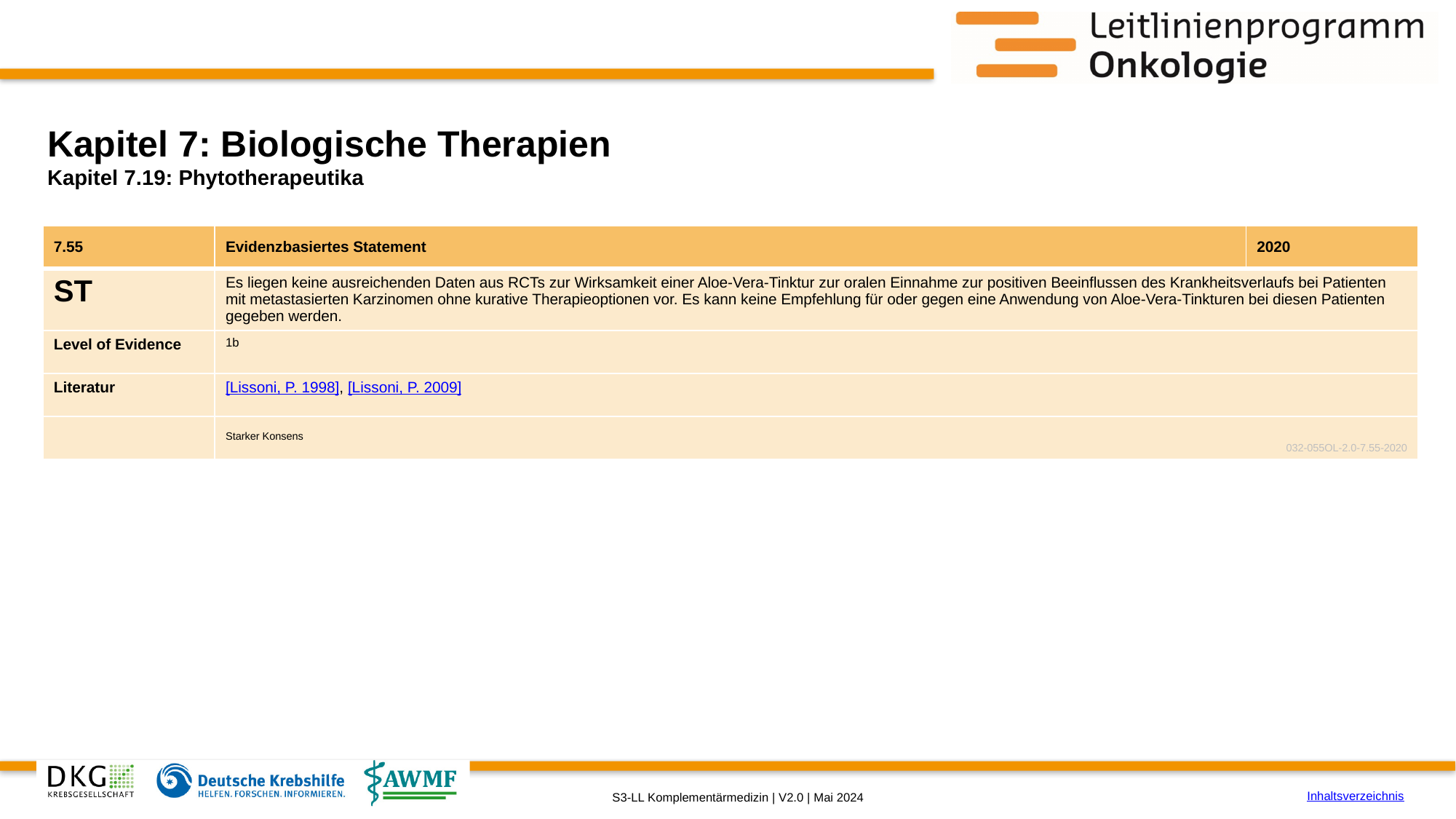

# Kapitel 7: Biologische Therapien
Kapitel 7.19: Phytotherapeutika
| 7.55 | Evidenzbasiertes Statement | 2020 |
| --- | --- | --- |
| ST | Es liegen keine ausreichenden Daten aus RCTs zur Wirksamkeit einer Aloe-Vera-Tinktur zur oralen Einnahme zur positiven Beeinflussen des Krankheitsverlaufs bei Patienten mit metastasierten Karzinomen ohne kurative Therapieoptionen vor. Es kann keine Empfehlung für oder gegen eine Anwendung von Aloe-Vera-Tinkturen bei diesen Patienten gegeben werden. |  |
| Level of Evidence | 1b |  |
| Literatur | [Lissoni, P. 1998], [Lissoni, P. 2009] |  |
|  | Starker Konsens 032-055OL-2.0-7.55-2020 |  |
Inhaltsverzeichnis
S3-LL Komplementärmedizin | V2.0 | Mai 2024